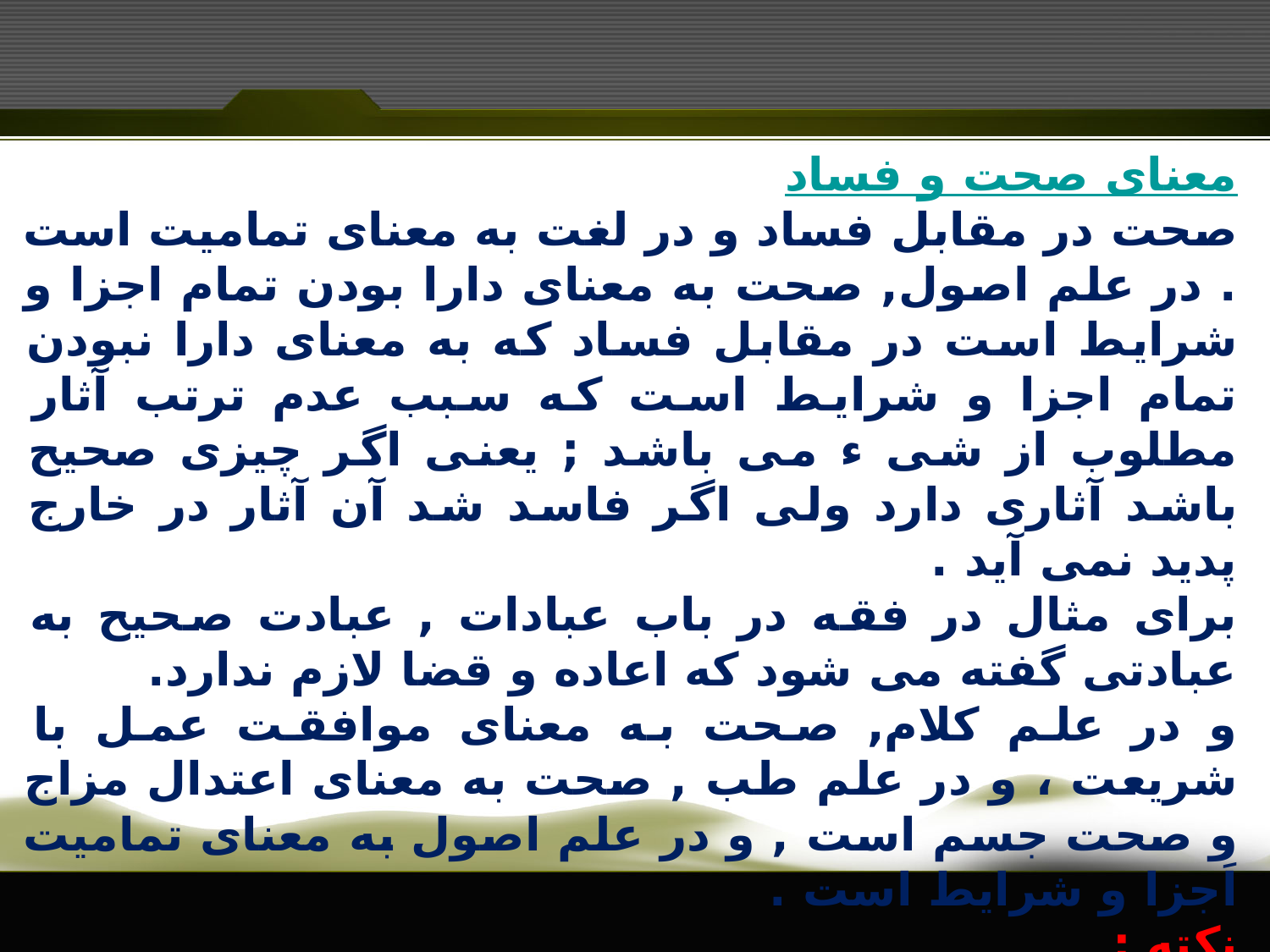

معناى صحت و فساد
صحت در مقابل فساد و در لغت به معناى تماميت است . در علم اصول, صحت به معناى دارا بودن تمام اجزا و شرايط است در مقابل فساد که به معناى دارا نبودن تمام اجزا و شرايط است که سبب عدم ترتب آثار مطلوب از شى ء مى باشد ; يعنى اگر چيزى صحيح باشد آثارى دارد ولى اگر فاسد شد آن آثار در خارج پديد نمى آيد .
براى مثال در فقه در باب عبادات , عبادت صحيح به عبادتى گفته مى شود که اعاده و قضا لازم ندارد.
و در علم کلام, صحت به معناى موافقت عمل با شريعت ، و در علم طب , صحت به معناى اعتدال مزاج و صحت جسم است , و در علم اصول به معناى تماميت اَجزا و شرايط است .
نکته :
صحت در معاملات بمعنای انچیزی است که اثر مطلوب از عقود بر ان مترتب می شود مثلا بیع صحیح بیعی است که ملکیت بر ان مترتب شود و .......